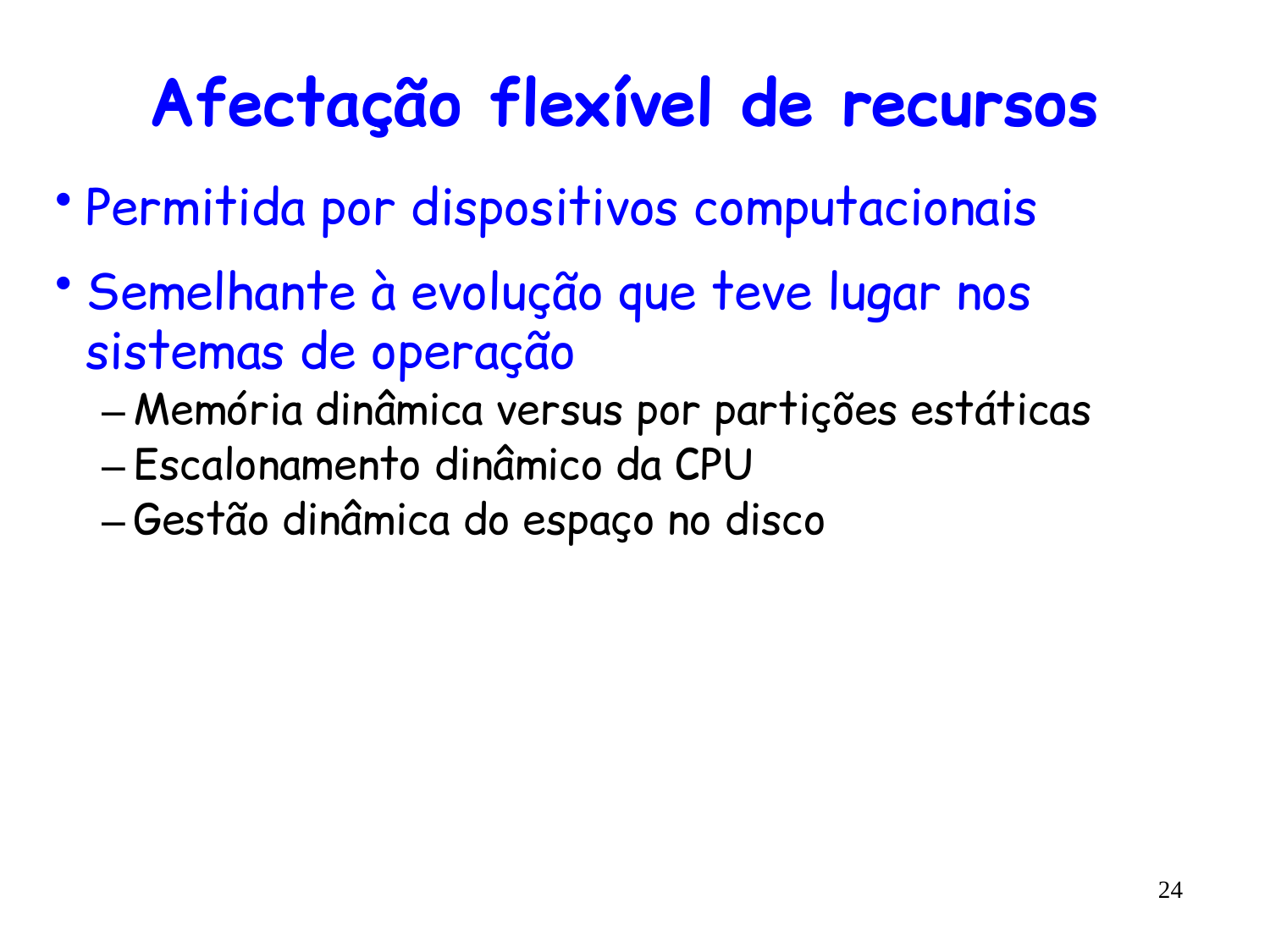

# Afectação flexível de recursos
Permitida por dispositivos computacionais
Semelhante à evolução que teve lugar nos sistemas de operação
Memória dinâmica versus por partições estáticas
Escalonamento dinâmico da CPU
Gestão dinâmica do espaço no disco
24